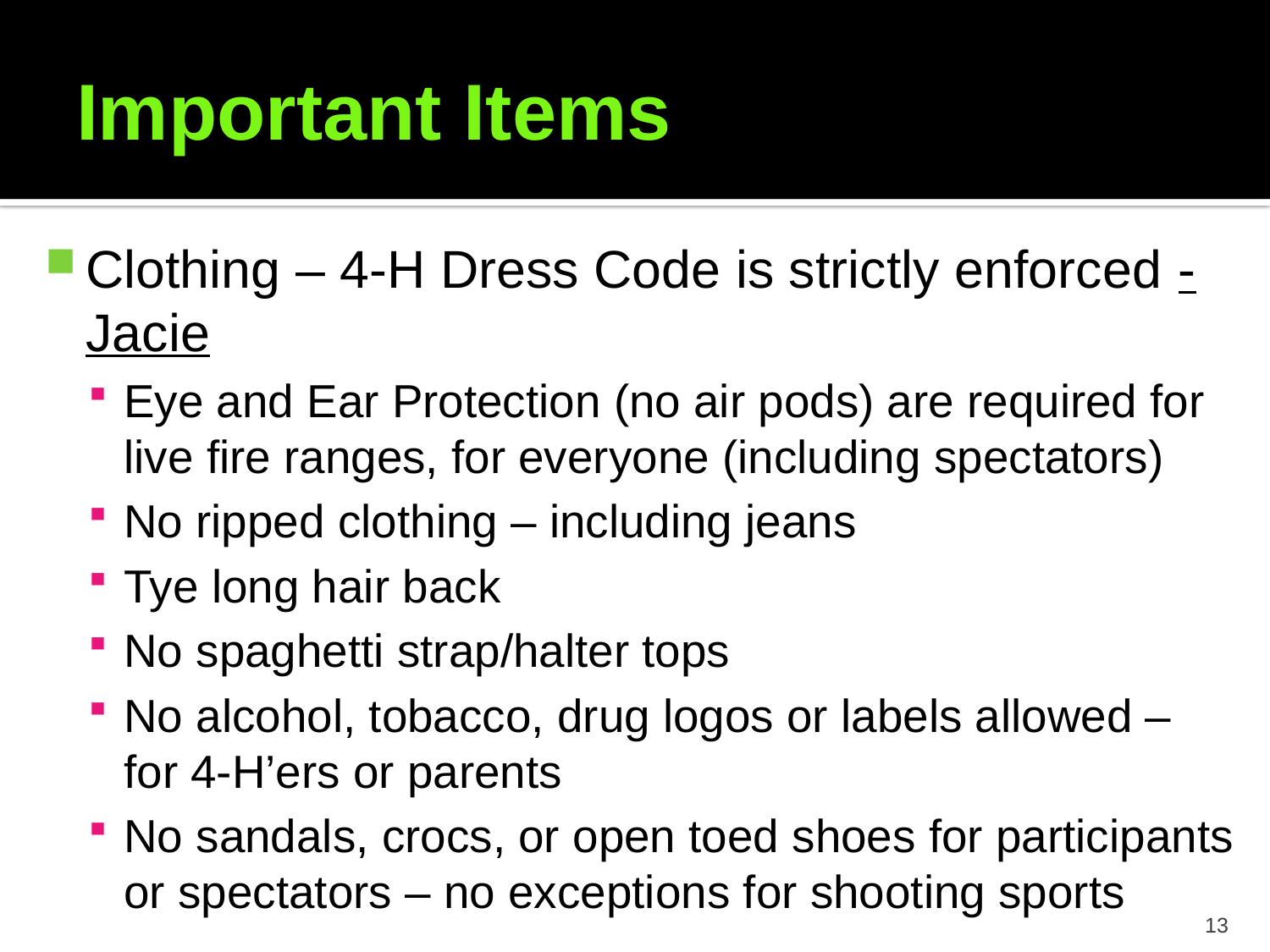

# Important Items
Clothing – 4-H Dress Code is strictly enforced - Jacie
Eye and Ear Protection (no air pods) are required for live fire ranges, for everyone (including spectators)
No ripped clothing – including jeans
Tye long hair back
No spaghetti strap/halter tops
No alcohol, tobacco, drug logos or labels allowed – for 4-H’ers or parents
No sandals, crocs, or open toed shoes for participants or spectators – no exceptions for shooting sports
13